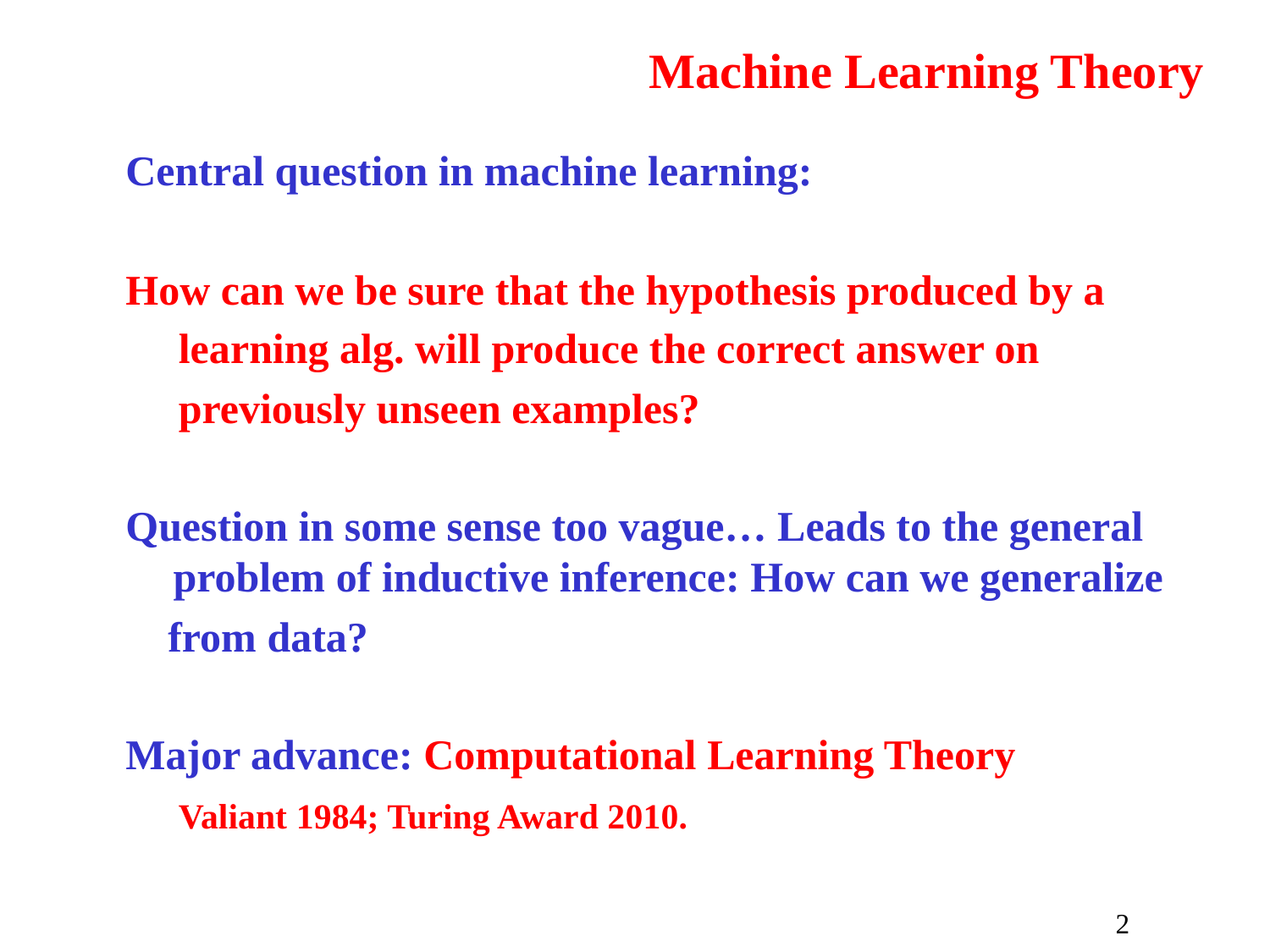

# Machine Learning Theory
Central question in machine learning:

How can we be sure that the hypothesis produced by a
     learning alg. will produce the correct answer on
     previously unseen examples?

Question in some sense too vague… Leads to the general problem of inductive inference: How can we generalize
    from data?

Major advance: Computational Learning Theory
     Valiant 1984; Turing Award 2010.